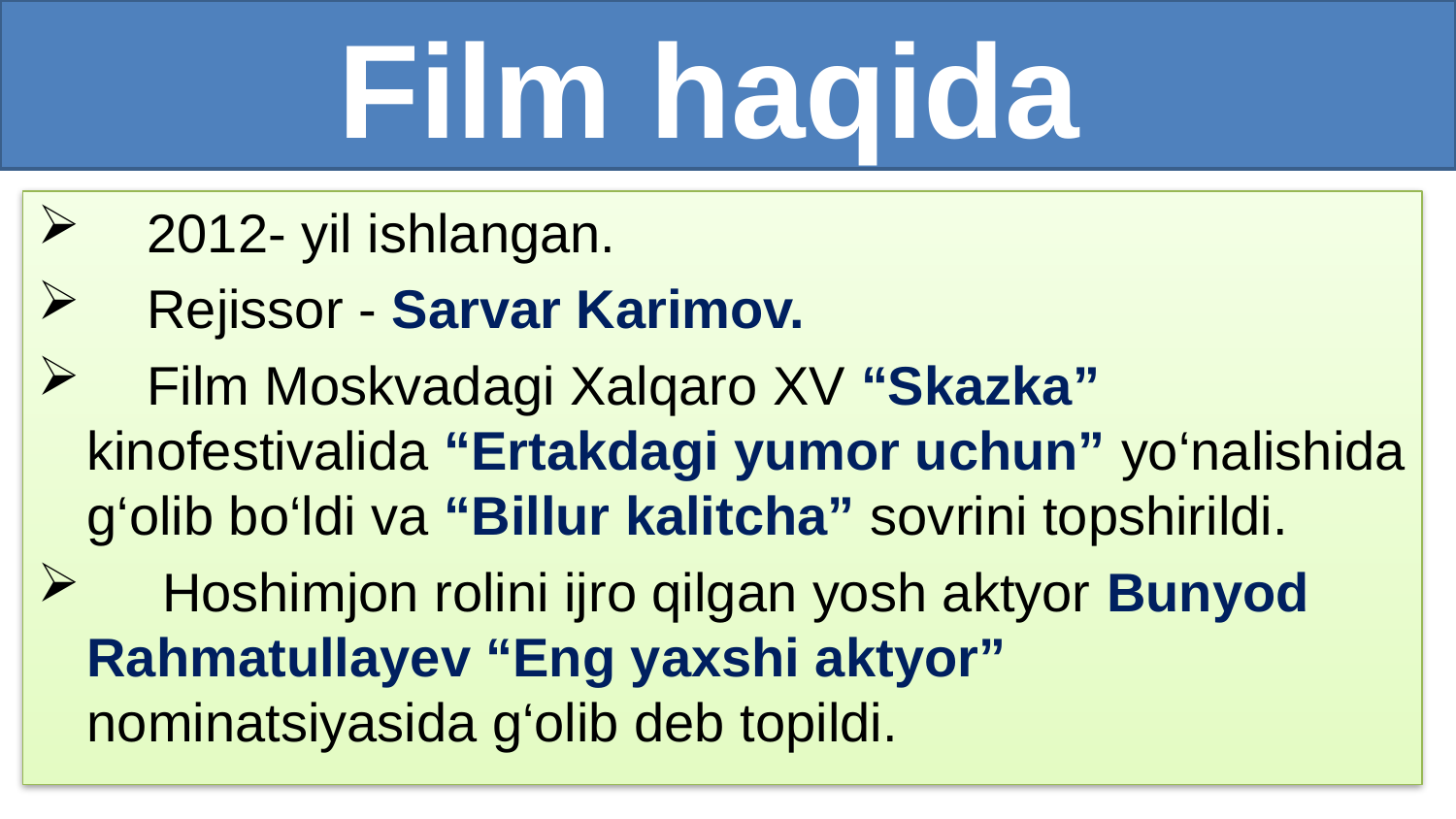

# Film haqida
    2012- yil ishlangan.
    Rejissor - Sarvar Karimov.
    Film Moskvadagi Xalqaro XV “Skazka” kinofestivalida “Ertakdagi yumor uchun” yo‘nalishida g‘olib bo‘ldi va “Billur kalitcha” sovrini topshirildi.
     Hoshimjon rolini ijro qilgan yosh aktyor Bunyod Rahmatullayev “Eng yaxshi aktyor” nominatsiyasida g‘olib deb topildi.